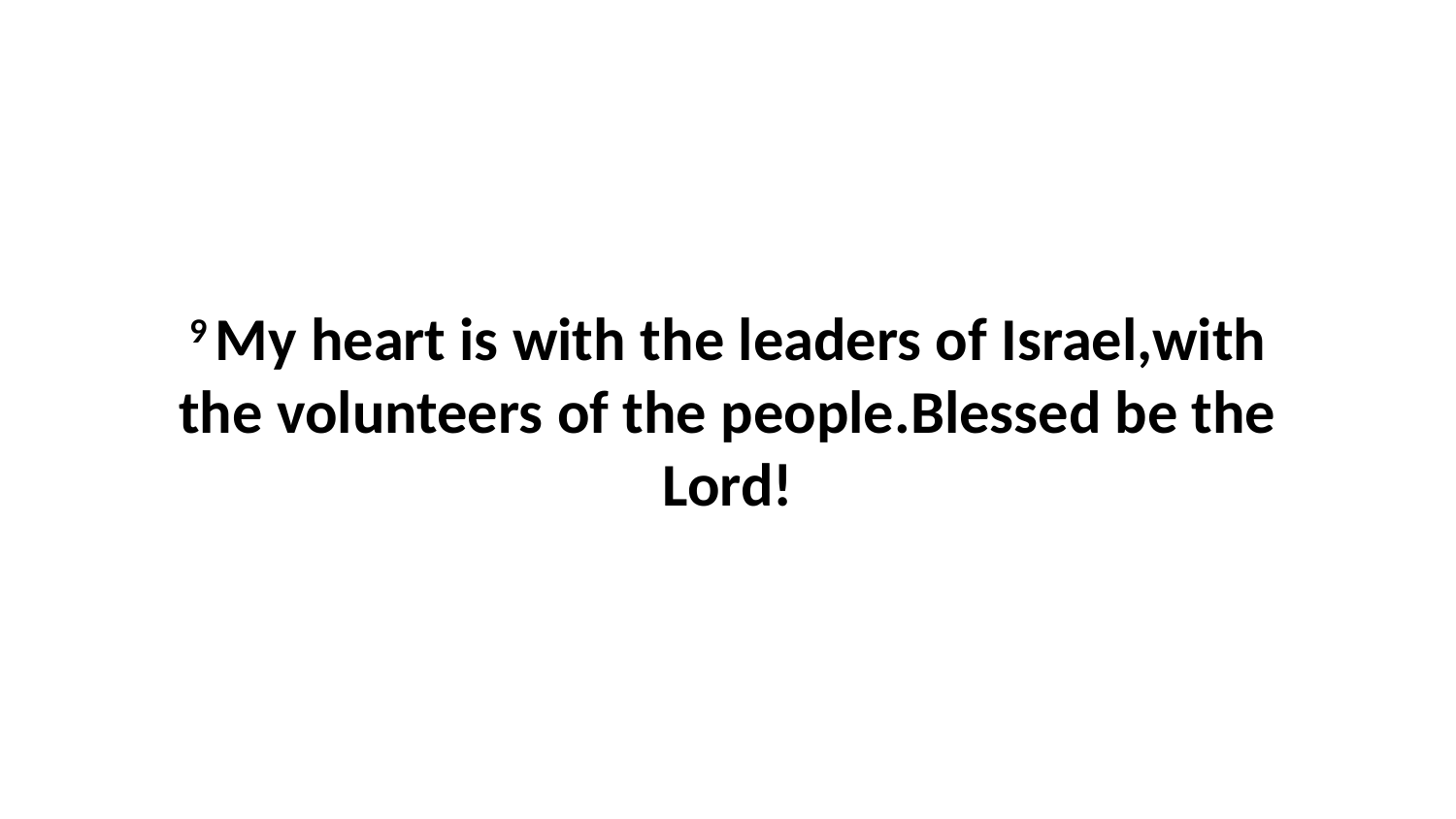

9 My heart is with the leaders of Israel,with the volunteers of the people.Blessed be the Lord!